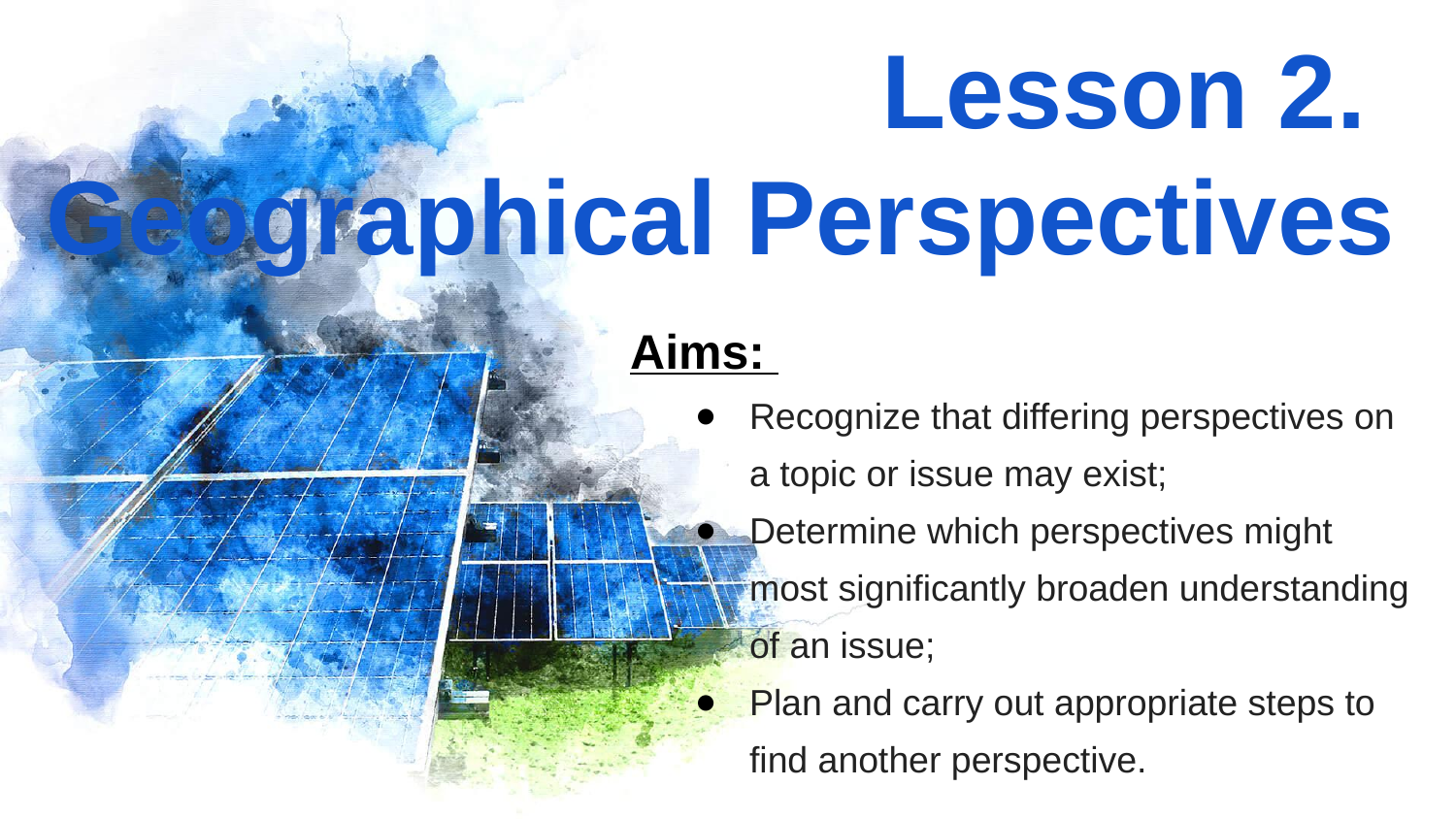

# Lesson 2. Geographical Perspectives
Aims:
Recognize that differing perspectives on a topic or issue may exist;
Determine which perspectives might most significantly broaden understanding of an issue;
Plan and carry out appropriate steps to find another perspective.